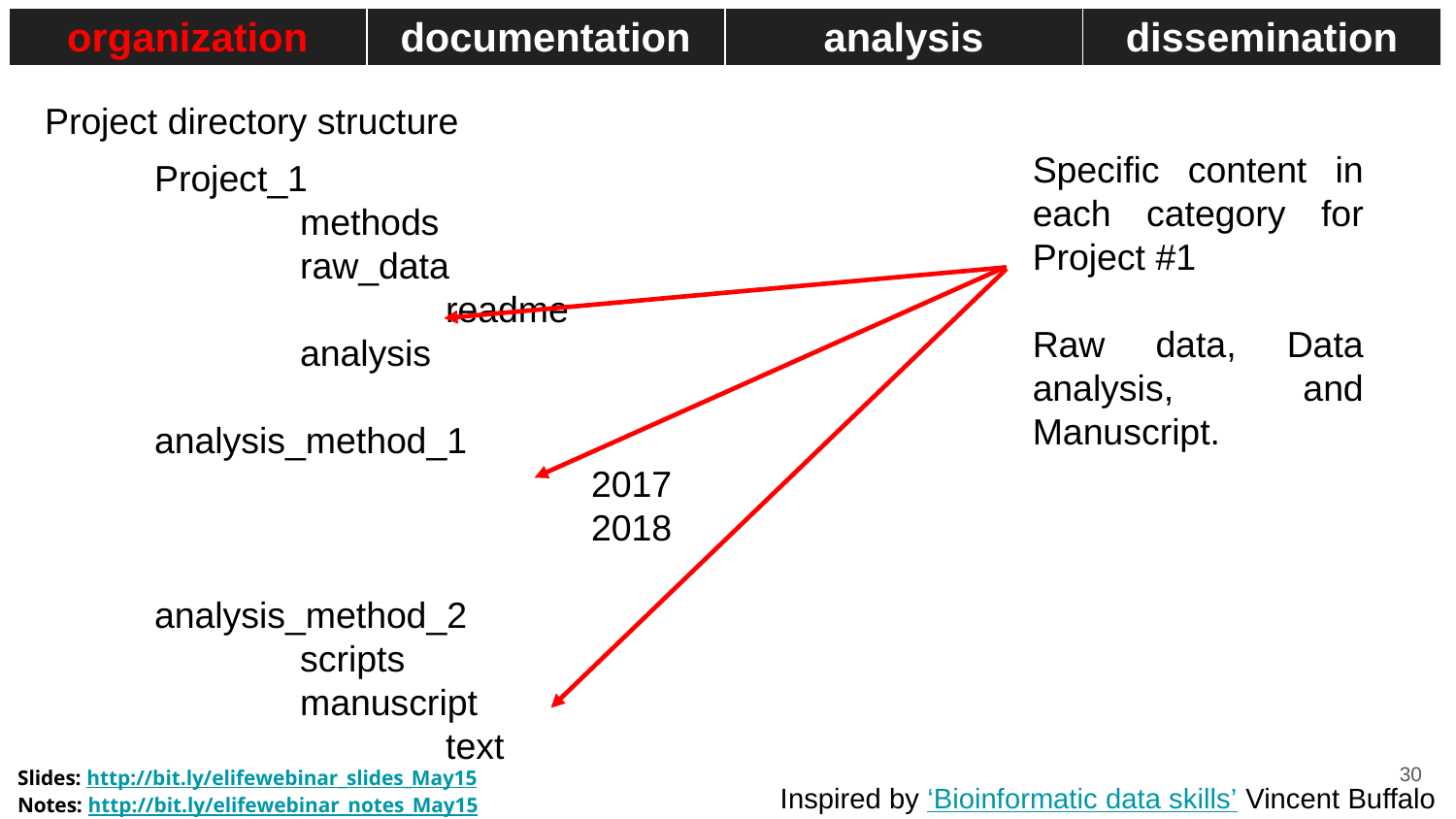

| organization | documentation | analysis | dissemination |
| --- | --- | --- | --- |
Project directory structure
Specific content in each category for Project #1

Raw data, Data analysis, and Manuscript.
Project_1
	methods
	raw_data
		readme
	analysis
		analysis_method_1
			2017
			2018
		analysis_method_2
	scripts
	manuscript
		text
			version_1
	readme and/or ELN link
30
Inspired by ‘Bioinformatic data skills’ Vincent Buffalo